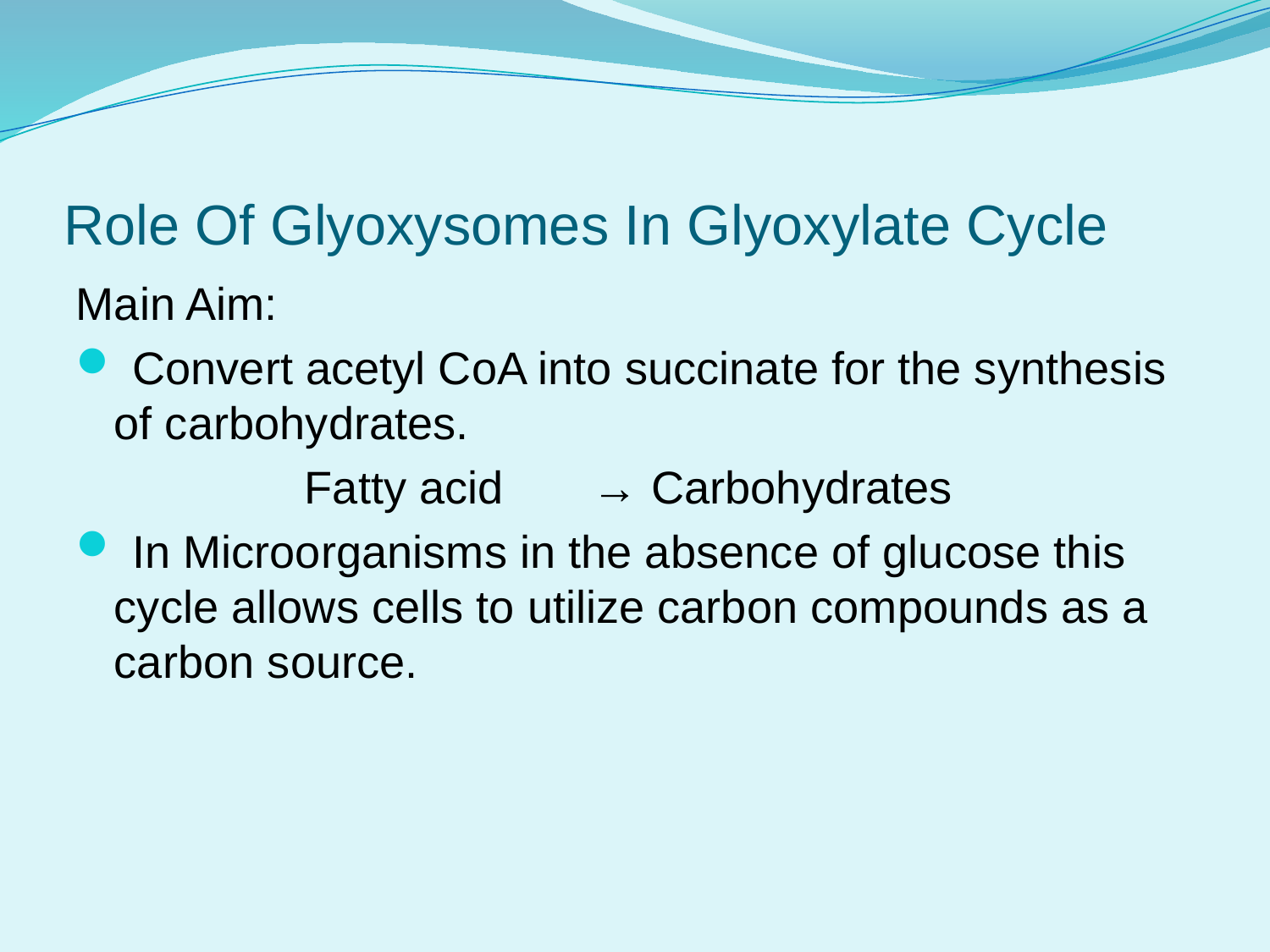

# Role Of Glyoxysomes In Glyoxylate Cycle
Main Aim:
 Convert acetyl CoA into succinate for the synthesis of carbohydrates.
                  Fatty acid       → Carbohydrates
 In Microorganisms in the absence of glucose this cycle allows cells to utilize carbon compounds as a carbon source.